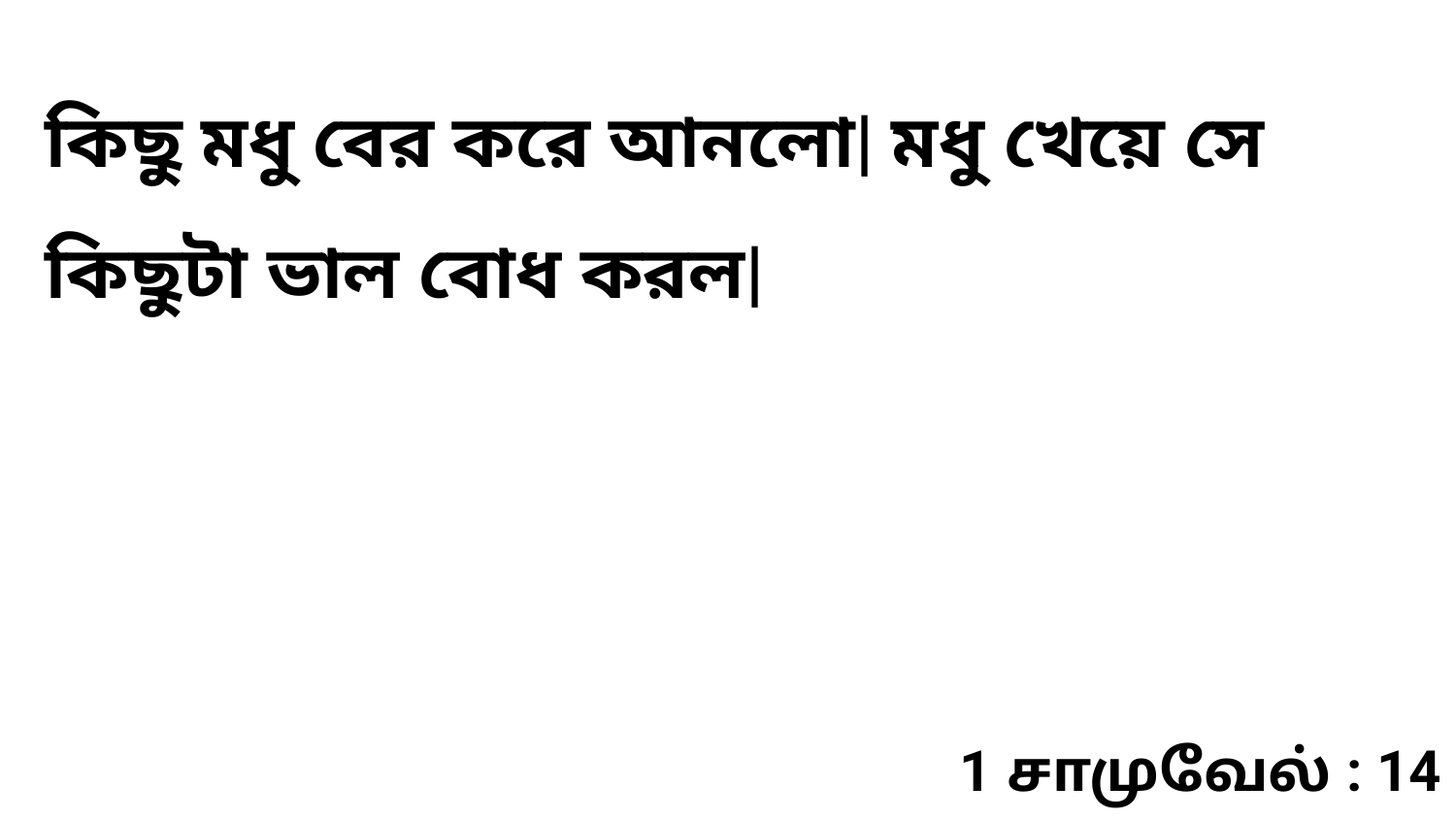

কিছু মধু বের করে আনলো| মধু খেয়ে সে কিছুটা ভাল বোধ করল|
1 சாமுவேல் : 14